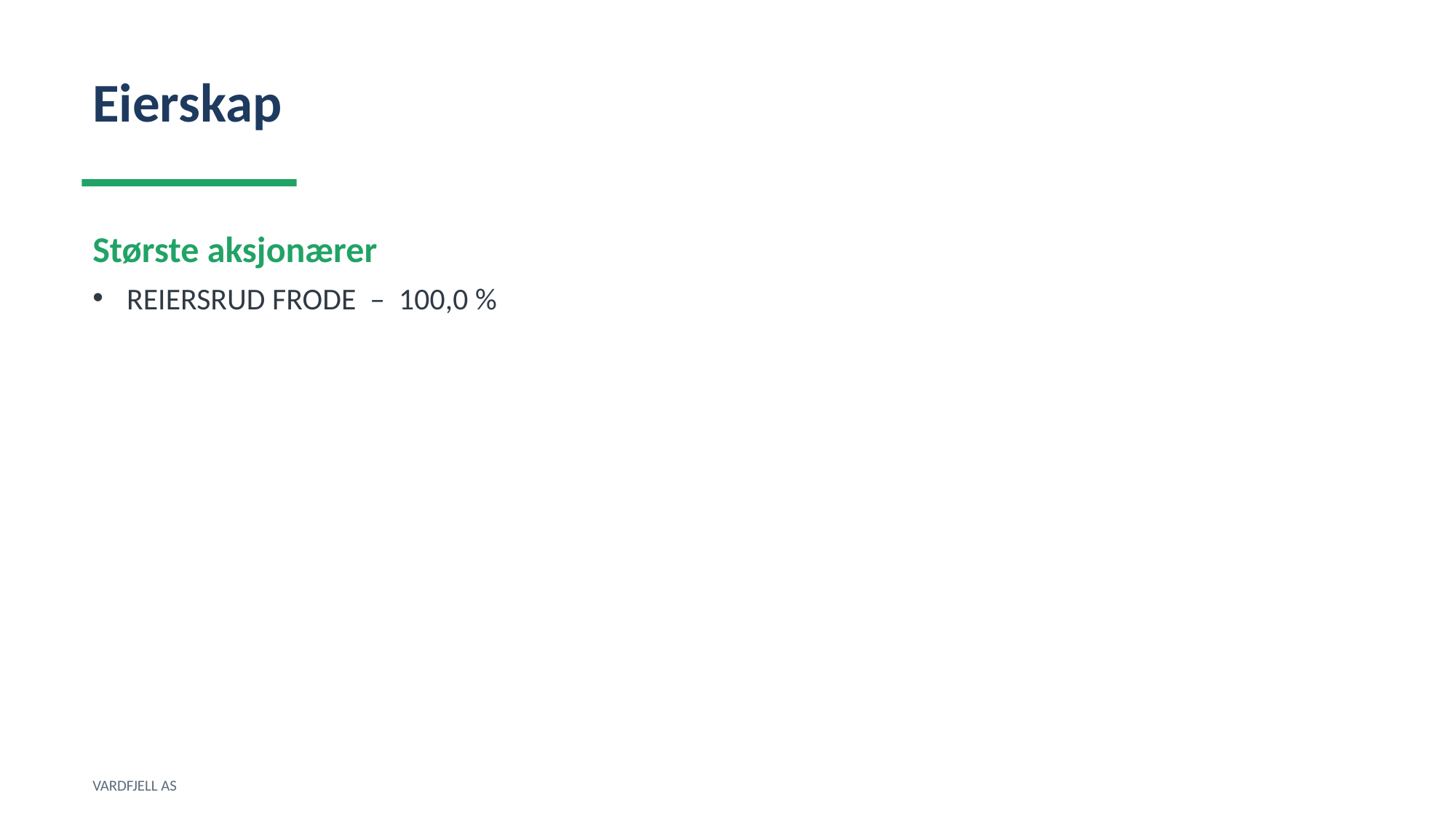

Eierskap

Største aksjonærer
REIERSRUD FRODE  –  100,0 %
VARDFJELL AS